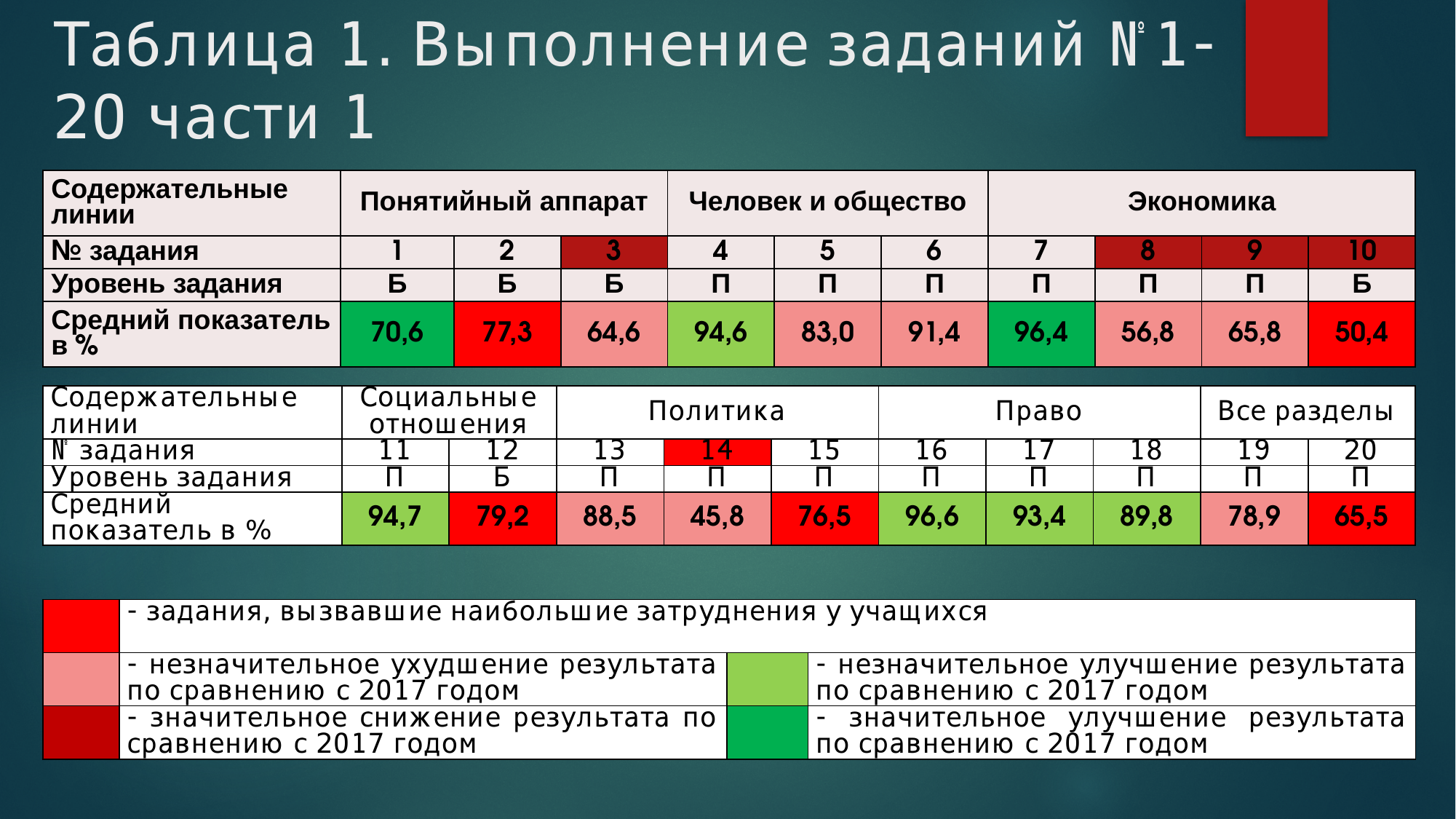

# Таблица 1. Выполнение заданий №1-20 части 1
| Содержательные линии | Понятийный аппарат |  |  | Человек и общество |  |  | Экономика |  |  |  |
| --- | --- | --- | --- | --- | --- | --- | --- | --- | --- | --- |
| № задания | 1 | 2 | 3 | 4 | 5 | 6 | 7 | 8 | 9 | 10 |
| Уровень задания | Б | Б | Б | П | П | П | П | П | П | Б |
| Средний показатель в % | 70,6 | 77,3 | 64,6 | 94,6 | 83,0 | 91,4 | 96,4 | 56,8 | 65,8 | 50,4 |
| Содержательные линии | Социальные отношения |  | Политика |  |  | Право |  |  | Все разделы |  |
| --- | --- | --- | --- | --- | --- | --- | --- | --- | --- | --- |
| № задания | 11 | 12 | 13 | 14 | 15 | 16 | 17 | 18 | 19 | 20 |
| Уровень задания | П | Б | П | П | П | П | П | П | П | П |
| Средний показатель в % | 94,7 | 79,2 | 88,5 | 45,8 | 76,5 | 96,6 | 93,4 | 89,8 | 78,9 | 65,5 |
|  | - задания, вызвавшие наибольшие затруднения у учащихся |  |  |
| --- | --- | --- | --- |
|  | - незначительное ухудшение результата по сравнению с 2017 годом |  | - незначительное улучшение результата по сравнению с 2017 годом |
|  | - значительное снижение результата по сравнению с 2017 годом |  | - значительное улучшение результата по сравнению с 2017 годом |